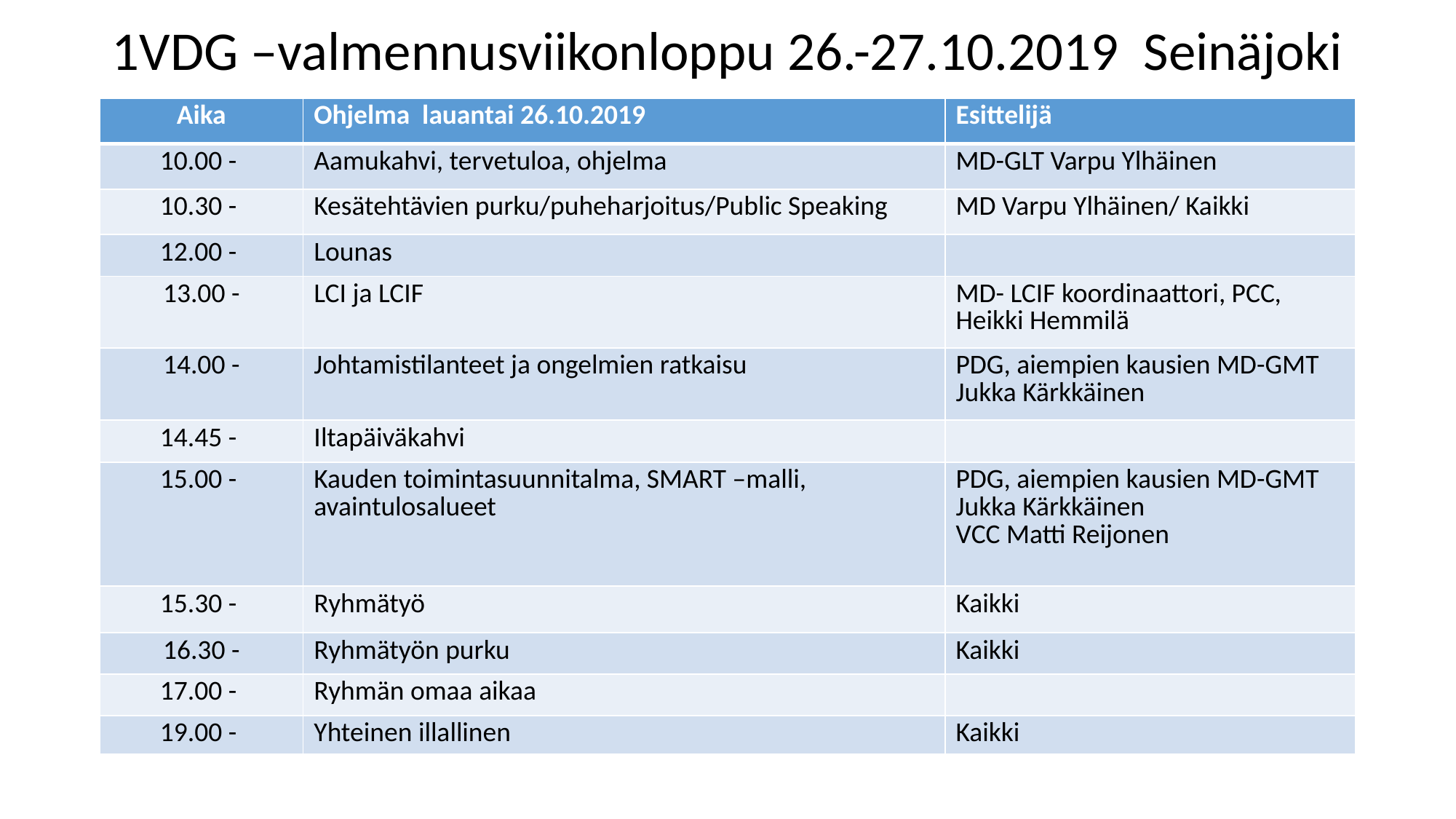

1VDG –valmennusviikonloppu 26.-27.10.2019  Seinäjoki
| Aika | Ohjelma lauantai 26.10.2019 | Esittelijä |
| --- | --- | --- |
| 10.00 - | Aamukahvi, tervetuloa, ohjelma | MD-GLT Varpu Ylhäinen |
| 10.30 - | Kesätehtävien purku/puheharjoitus/Public Speaking | MD Varpu Ylhäinen/ Kaikki |
| 12.00 - | Lounas |  |
| 13.00 - | LCI ja LCIF | MD- LCIF koordinaattori, PCC, Heikki Hemmilä |
| 14.00 - | Johtamistilanteet ja ongelmien ratkaisu | PDG, aiempien kausien MD-GMT Jukka Kärkkäinen |
| 14.45 - | Iltapäiväkahvi |  |
| 15.00 - | Kauden toimintasuunnitalma, SMART –malli, avaintulosalueet | PDG, aiempien kausien MD-GMT Jukka Kärkkäinen VCC Matti Reijonen |
| 15.30 - | Ryhmätyö | Kaikki |
| 16.30 - | Ryhmätyön purku | Kaikki |
| 17.00 - | Ryhmän omaa aikaa |  |
| 19.00 - | Yhteinen illallinen | Kaikki |